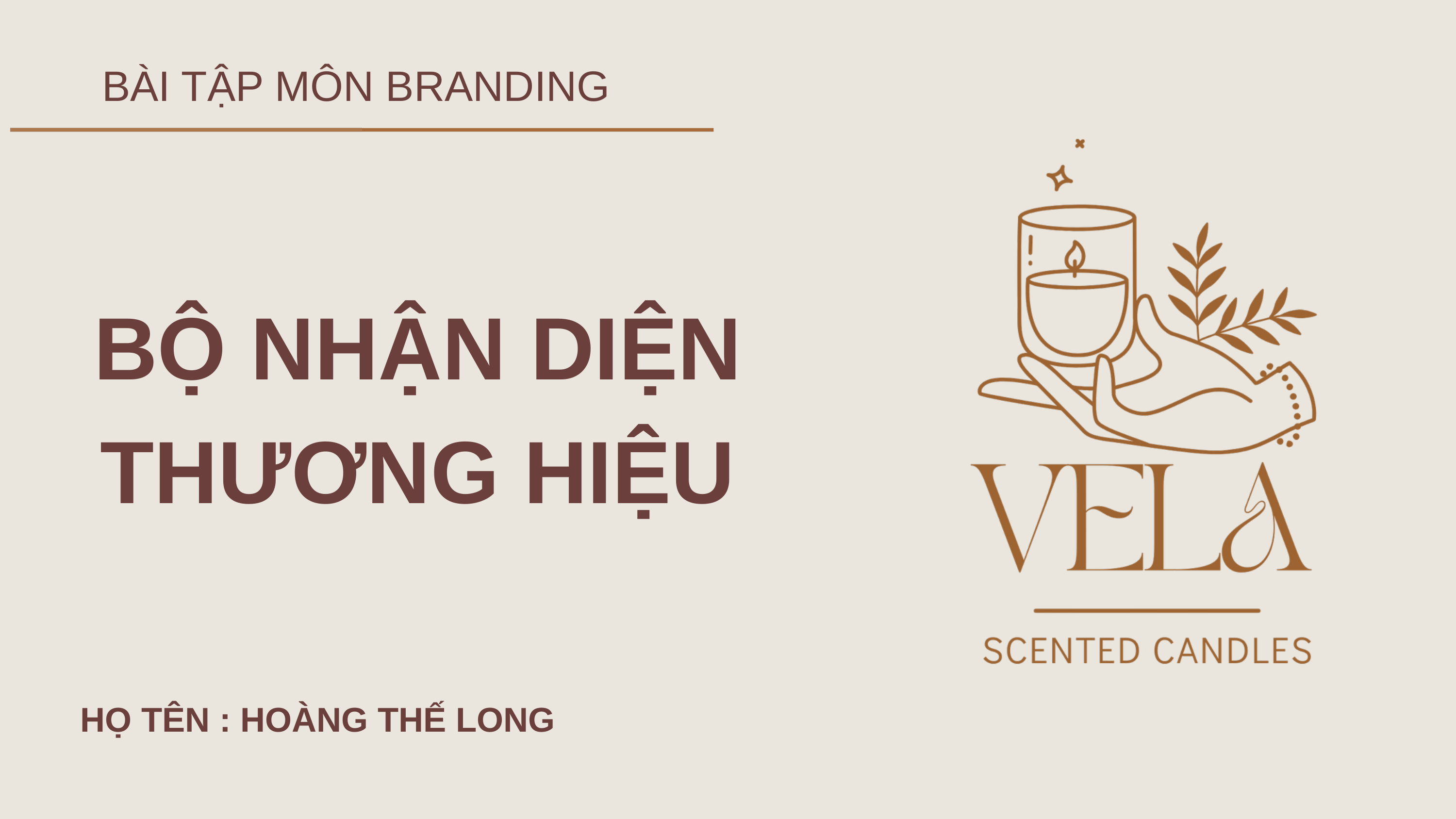

BÀI TẬP MÔN BRANDING

BỘ NHẬN DIỆN
THƯƠNG HIỆU
HỌ TÊN : HOÀNG THẾ LONG